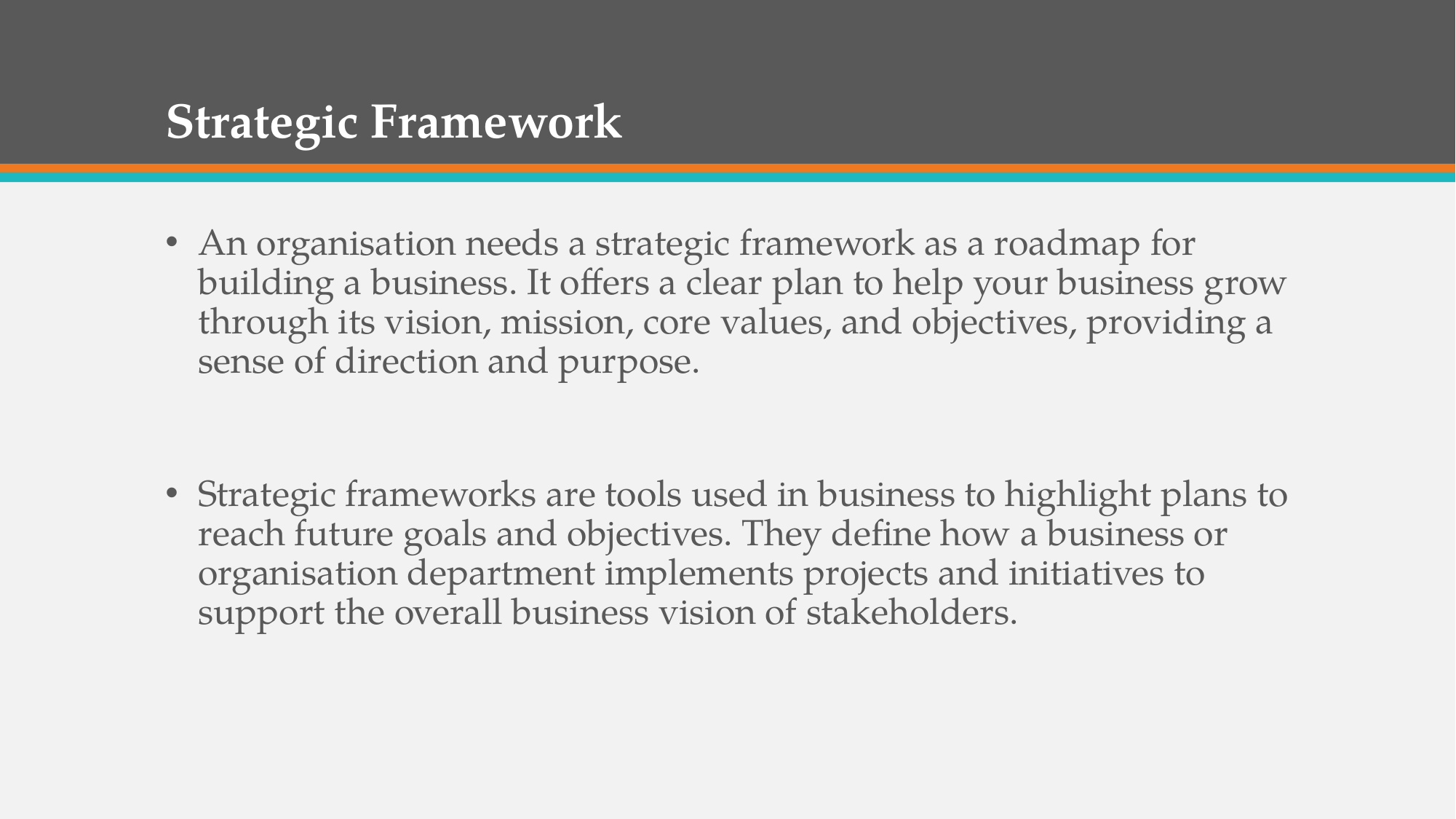

# Strategic Framework
An organisation needs a strategic framework as a roadmap for building a business. It offers a clear plan to help your business grow through its vision, mission, core values, and objectives, providing a sense of direction and purpose.

Strategic frameworks are tools used in business to highlight plans to reach future goals and objectives. They define how a business or organisation department implements projects and initiatives to support the overall business vision of stakeholders.